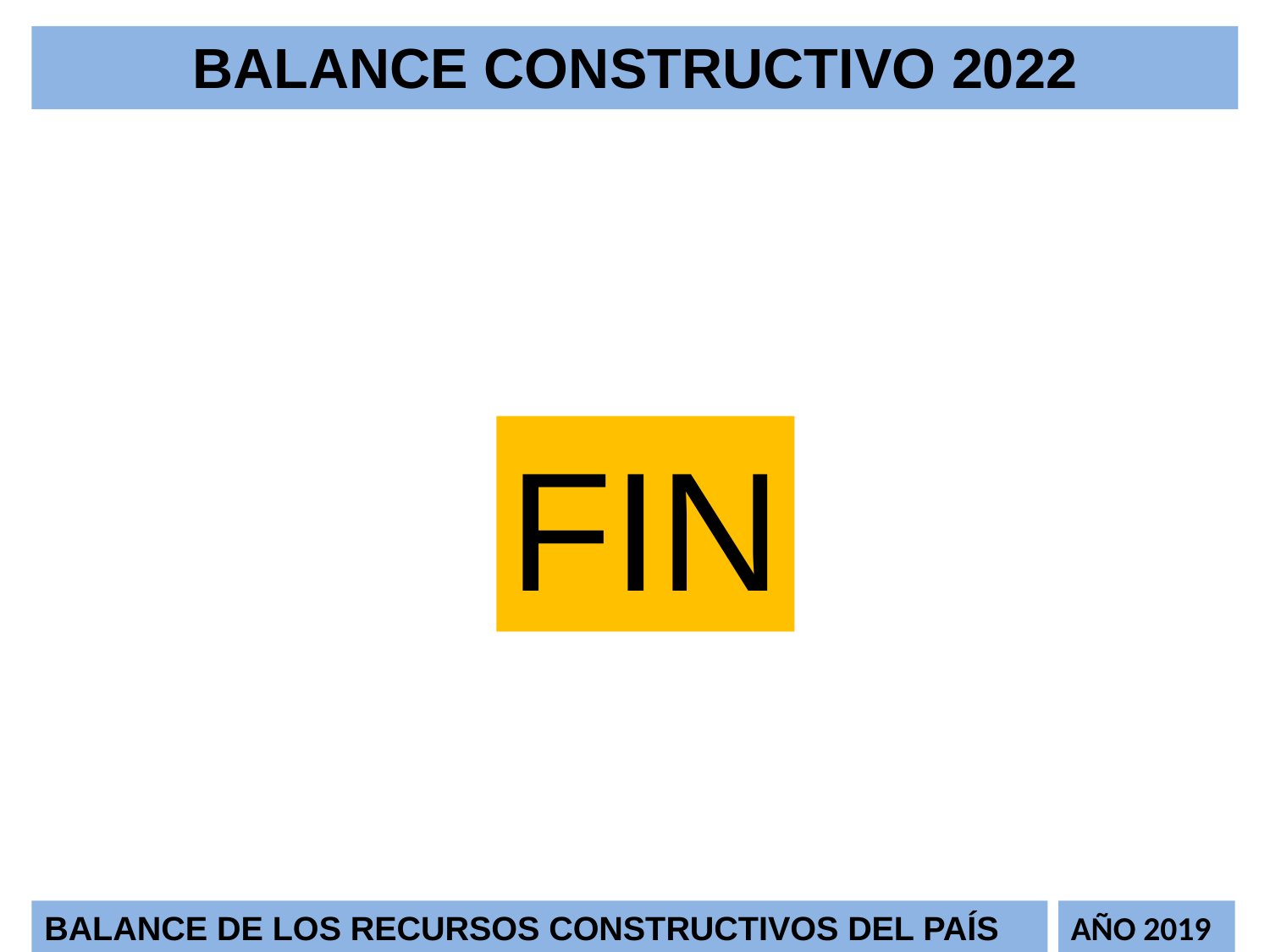

BALANCE CONSTRUCTIVO 2022
FIN
BALANCE DE LOS RECURSOS CONSTRUCTIVOS DEL PAÍS
AÑO 2019